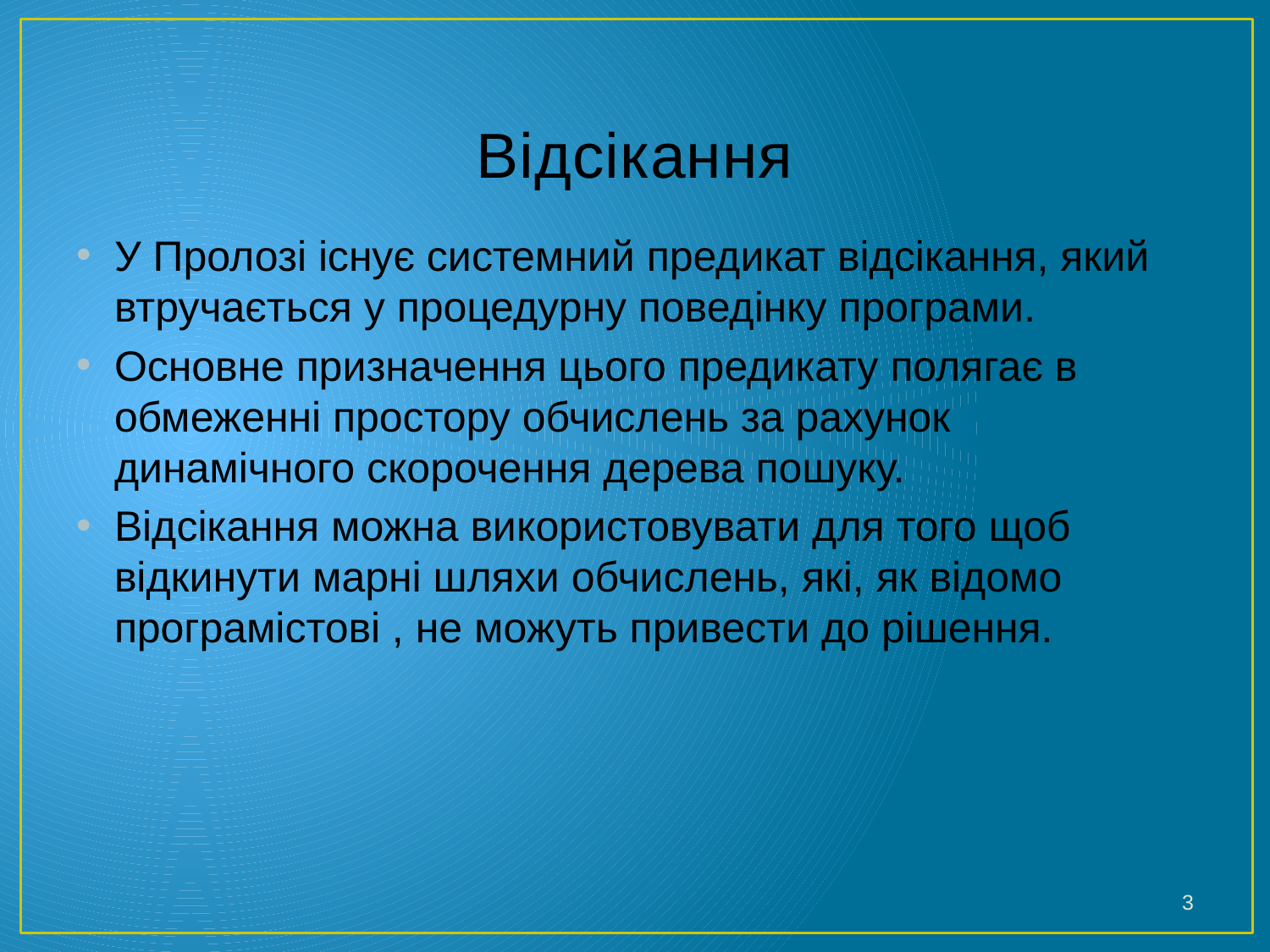

# Відсікання
У Пролозі існує системний предикат відсікання, який втручається у процедурну поведінку програми.
Основне призначення цього предикату полягає в обмеженні простору обчислень за рахунок динамічного скорочення дерева пошуку.
Відсікання можна використовувати для того щоб відкинути марні шляхи обчислень, які, як відомо програмістові , не можуть привести до рішення.
3